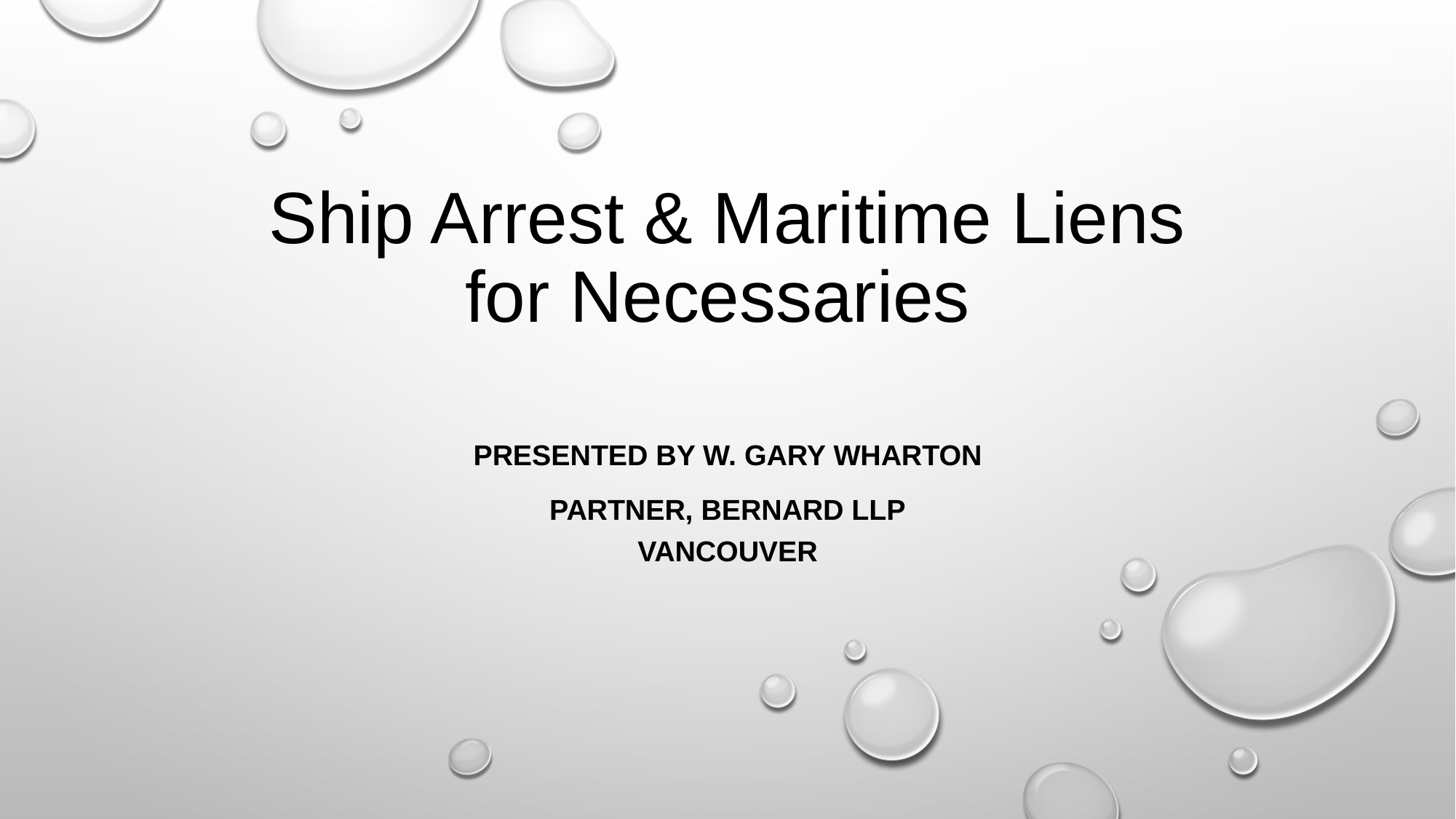

# Ship Arrest & Maritime Liens for Necessaries
Presented By W. Gary Wharton
Partner, Bernard LLP
Vancouver